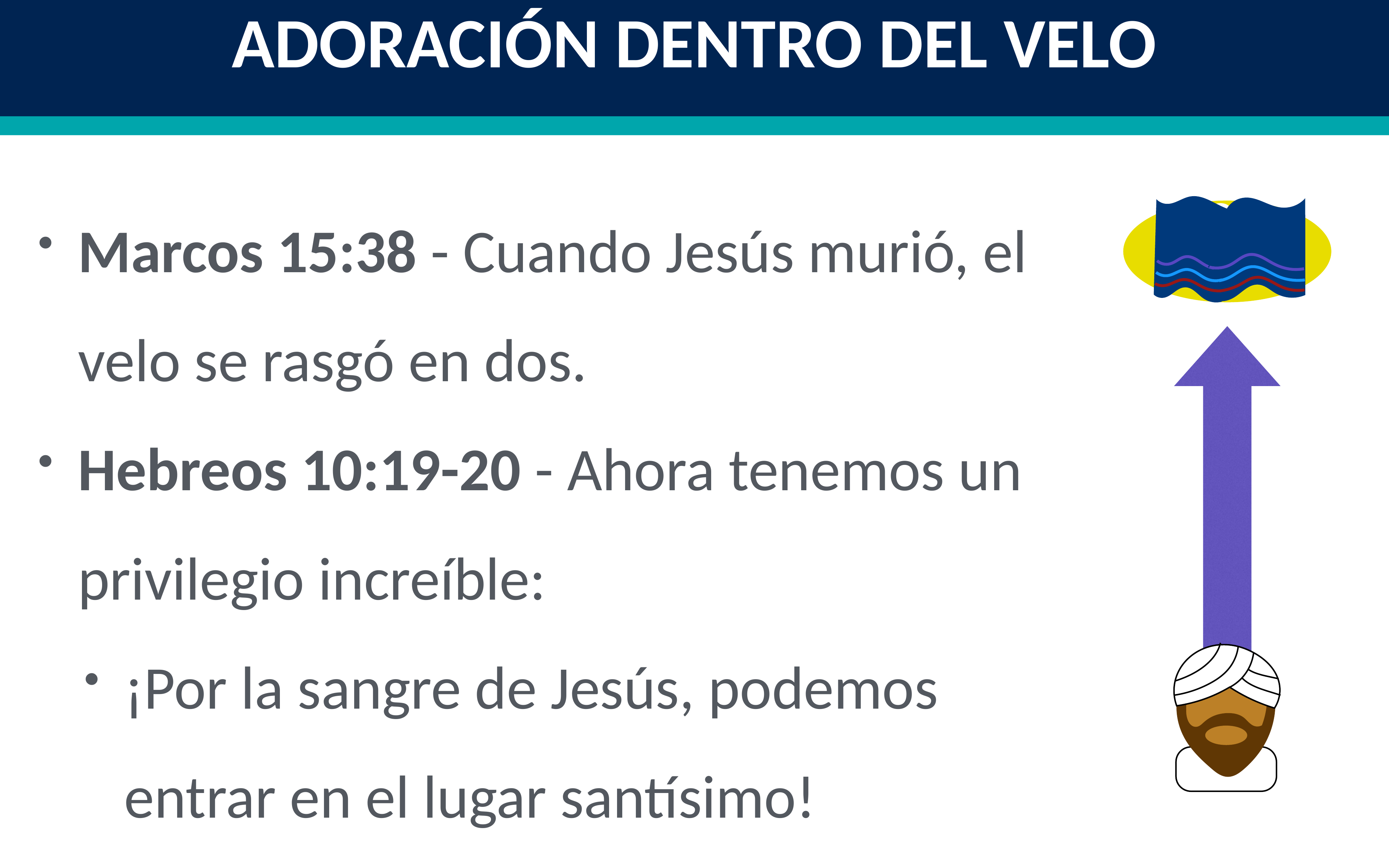

Adoración dentro del velo

Marcos 15:38 - Cuando Jesús murió, el velo se rasgó en dos.
Hebreos 10:19-20 - Ahora tenemos un privilegio increíble:
¡Por la sangre de Jesús, podemos entrar en el lugar santísimo!

Dios